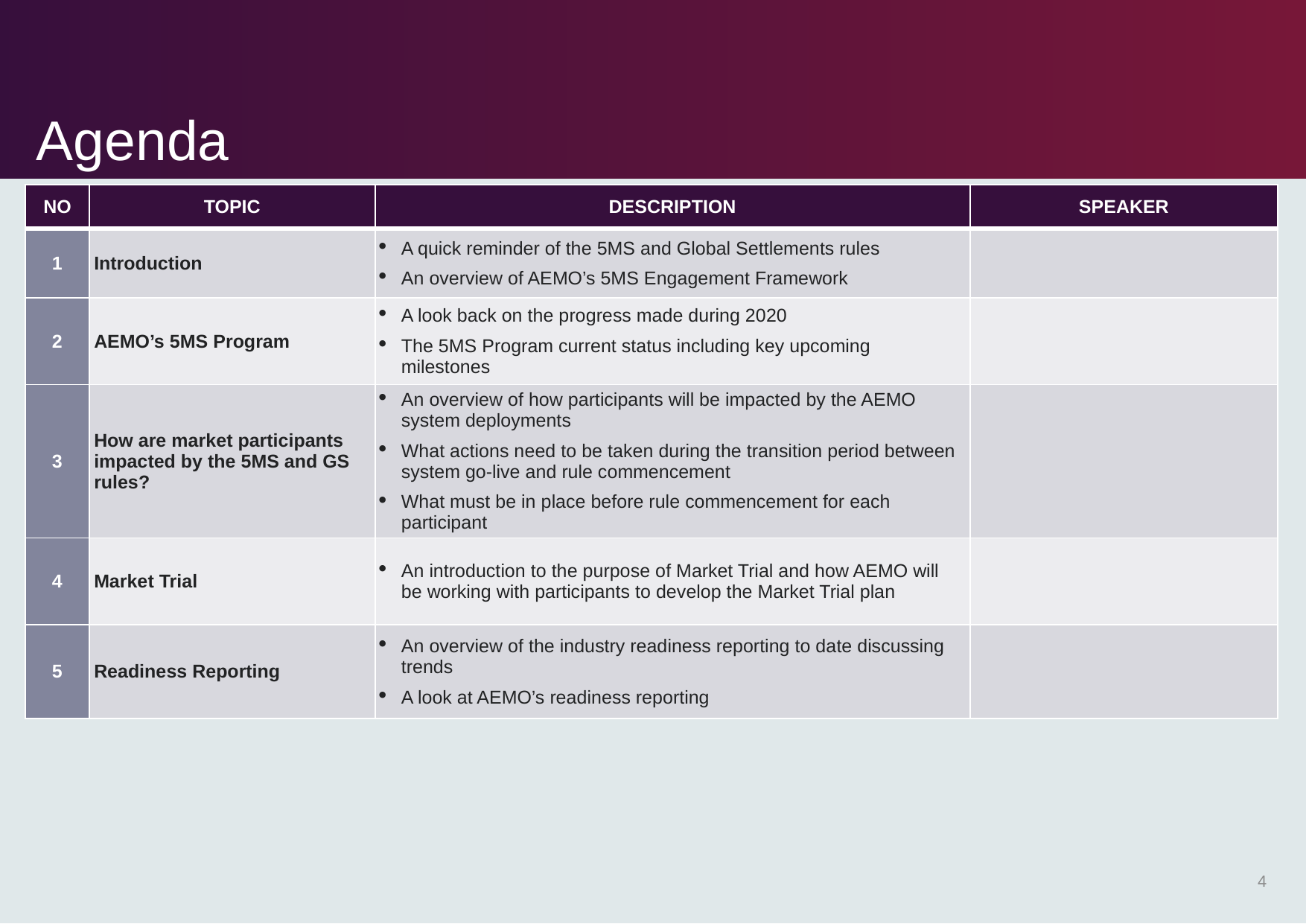

# Agenda
| NO | Topic | Description | Speaker |
| --- | --- | --- | --- |
| 1 | Introduction | A quick reminder of the 5MS and Global Settlements rules An overview of AEMO’s 5MS Engagement Framework |  |
| 2 | AEMO’s 5MS Program | A look back on the progress made during 2020 The 5MS Program current status including key upcoming milestones |  |
| 3 | How are market participants impacted by the 5MS and GS rules? | An overview of how participants will be impacted by the AEMO system deployments What actions need to be taken during the transition period between system go-live and rule commencement What must be in place before rule commencement for each participant |  |
| 4 | Market Trial | An introduction to the purpose of Market Trial and how AEMO will be working with participants to develop the Market Trial plan |  |
| 5 | Readiness Reporting | An overview of the industry readiness reporting to date discussing trends A look at AEMO’s readiness reporting |  |

4